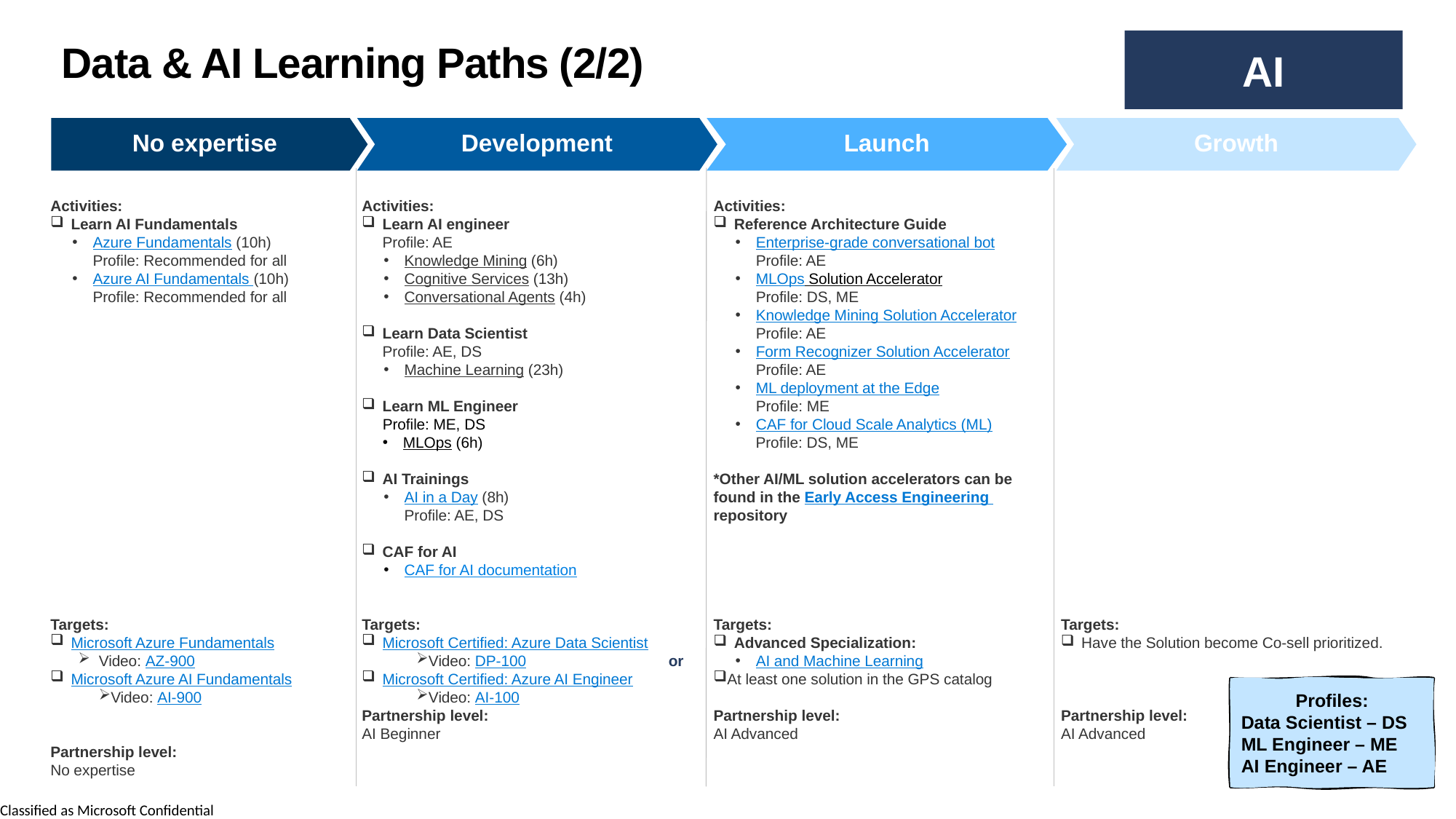

Data & AI Learning Paths (2/2)
AI
No expertise
Development
Launch
Growth
Activities:
Learn AI Fundamentals
Azure Fundamentals (10h)
Profile: Recommended for all
Azure AI Fundamentals (10h)
Profile: Recommended for all

Targets:
Microsoft Azure Fundamentals
Video: AZ-900
Microsoft Azure AI Fundamentals
Video: AI-900

Partnership level:
No expertise
Activities:
Learn AI engineer
Profile: AE
Knowledge Mining (6h)
Cognitive Services (13h)
Conversational Agents (4h)

Learn Data Scientist
Profile: AE, DS
Machine Learning (23h)

Learn ML Engineer
Profile: ME, DS
MLOps (6h)

AI Trainings
AI in a Day (8h)
Profile: AE, DS

CAF for AI
CAF for AI documentation

Targets:
Microsoft Certified: Azure Data Scientist
Video: DP-100                                  or
Microsoft Certified: Azure AI Engineer
Video: AI-100
Partnership level:
AI Beginner
Activities:
Reference Architecture Guide
Enterprise-grade conversational bot
Profile: AE
MLOps Solution Accelerator
Profile: DS, ME
Knowledge Mining Solution Accelerator
Profile: AE
Form Recognizer Solution Accelerator
Profile: AE
ML deployment at the Edge
Profile: ME
CAF for Cloud Scale Analytics (ML)
Profile: DS, ME

*Other AI/ML solution accelerators can be found in the Early Access Engineering repository

Targets:
Advanced Specialization:
AI and Machine Learning
At least one solution in the GPS catalog

Partnership level:
AI Advanced

Targets:
Have the Solution become Co-sell prioritized.

Partnership level:
AI Advanced
Profiles:
Data Scientist – DS
ML Engineer – ME
AI Engineer – AE